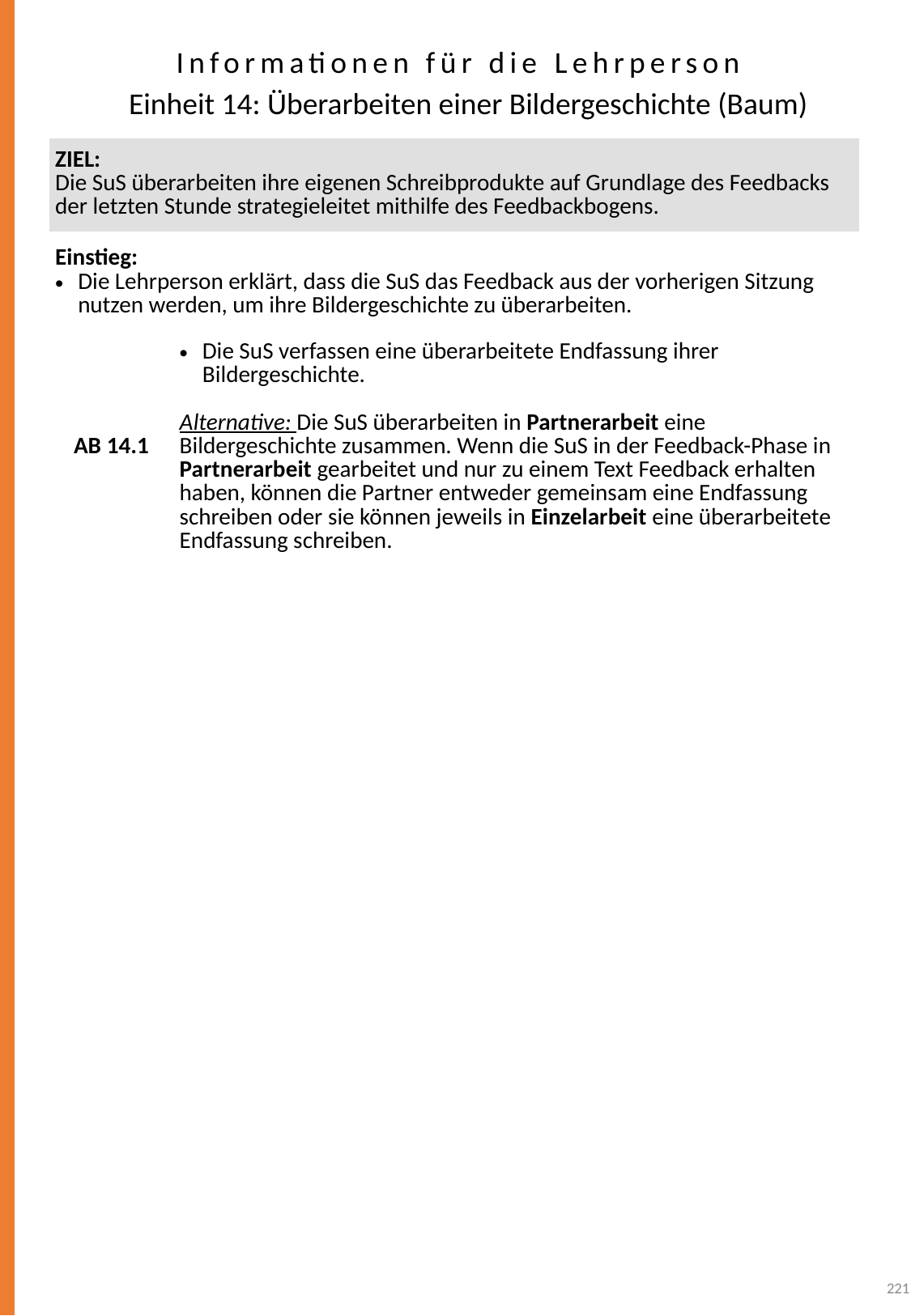

Informationen für die Lehrperson
Einheit 14: Überarbeiten einer Bildergeschichte (Baum)
| ZIEL: Die SuS überarbeiten ihre eigenen Schreibprodukte auf Grundlage des Feedbacks der letzten Stunde strategieleitet mithilfe des Feedbackbogens. |  |
| --- | --- |
| Einstieg: Die Lehrperson erklärt, dass die SuS das Feedback aus der vorherigen Sitzung nutzen werden, um ihre Bildergeschichte zu überarbeiten. |  |
| AB 14.1 | Die SuS verfassen eine überarbeitete Endfassung ihrer Bildergeschichte. Alternative: Die SuS überarbeiten in Partnerarbeit eine Bildergeschichte zusammen. Wenn die SuS in der Feedback-Phase in Partnerarbeit gearbeitet und nur zu einem Text Feedback erhalten haben, können die Partner entweder gemeinsam eine Endfassung schreiben oder sie können jeweils in Einzelarbeit eine überarbeitete Endfassung schreiben. |
221